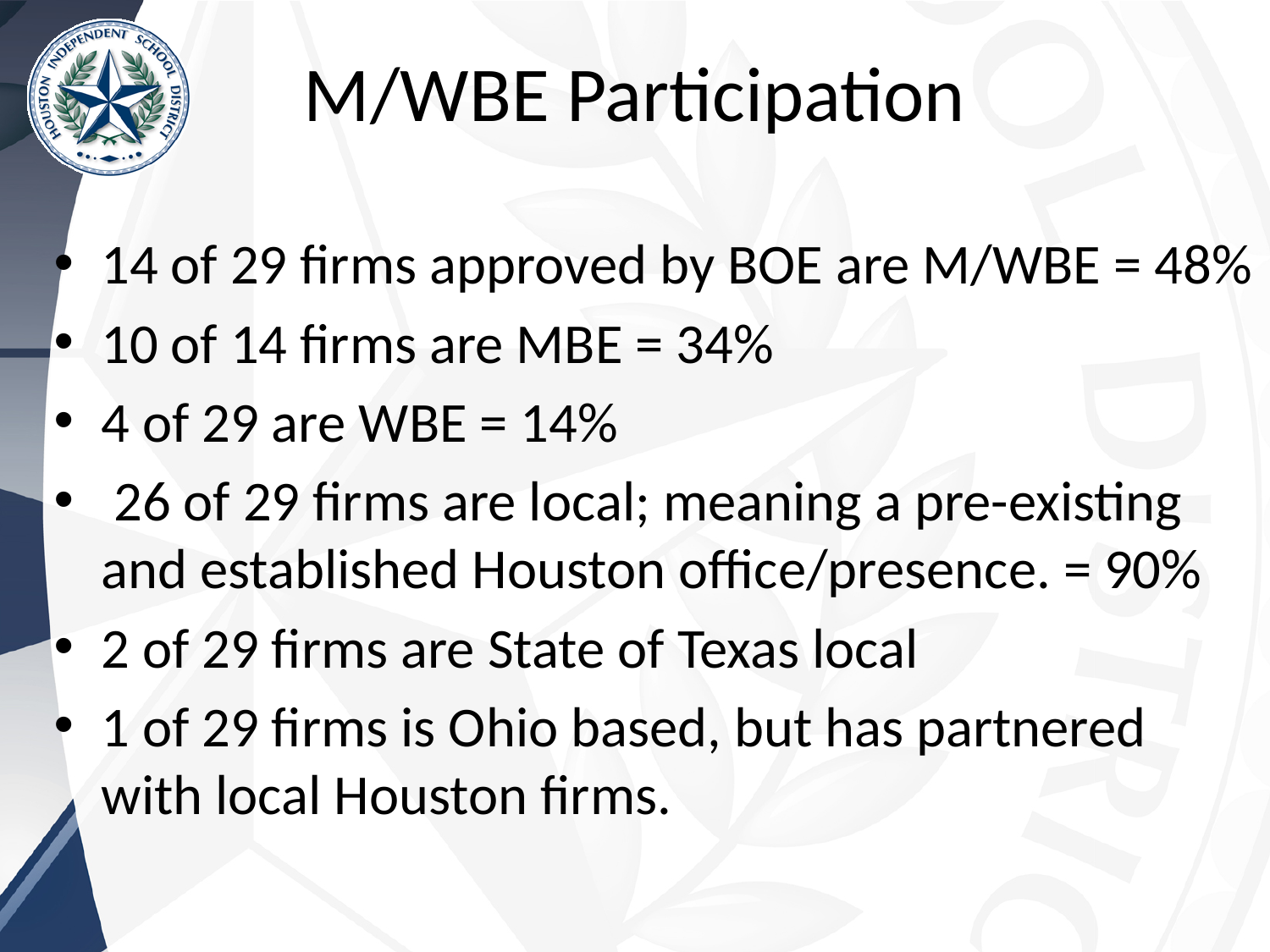

# M/WBE Participation
14 of 29 firms approved by BOE are M/WBE = 48%
10 of 14 firms are MBE = 34%
4 of 29 are WBE = 14%
 26 of 29 firms are local; meaning a pre-existing and established Houston office/presence. = 90%
2 of 29 firms are State of Texas local
1 of 29 firms is Ohio based, but has partnered with local Houston firms.